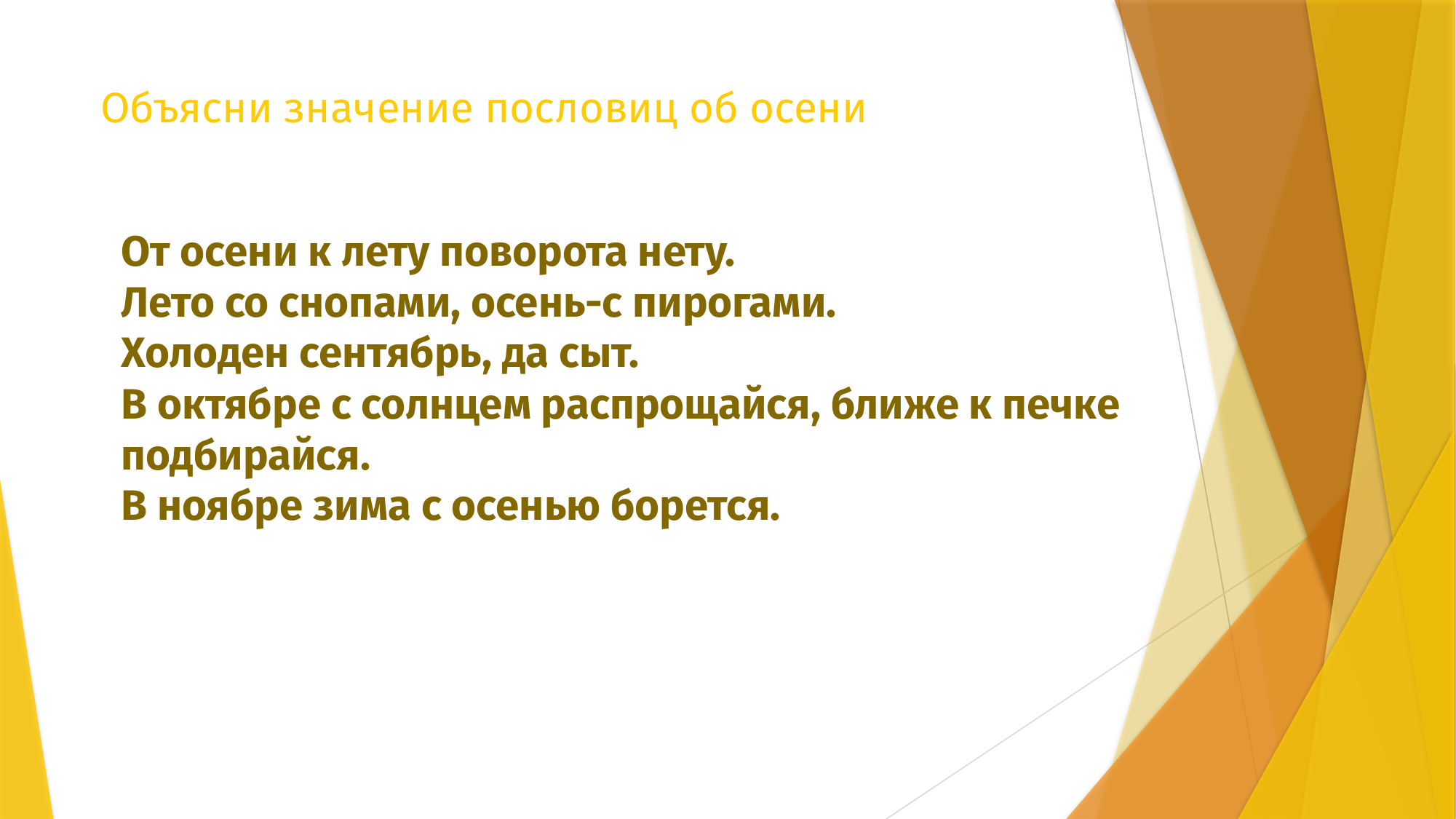

Объясни значение пословиц об осени

От осени к лету поворота нету.
Лето со снопами, осень-с пирогами.
Холоден сентябрь, да сыт.
В октябре с солнцем распрощайся, ближе к печке подбирайся.
В ноябре зима с осенью борется.